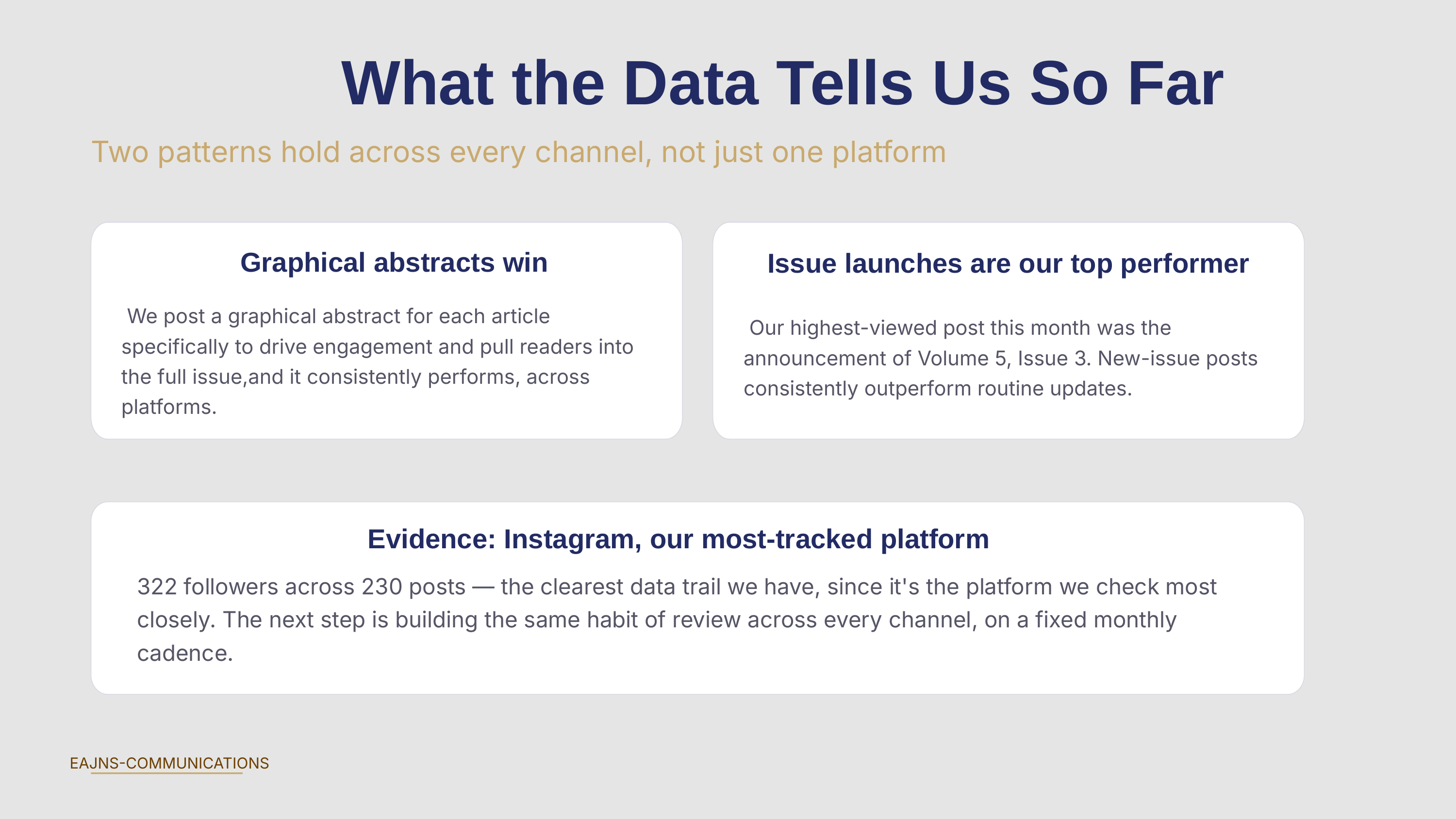

What the Data Tells Us So Far

Two patterns hold across every channel, not just one platform

Graphical abstracts win
Issue launches are our top performer
 We post a graphical abstract for each article specifically to drive engagement and pull readers into the full issue,and it consistently performs, across platforms.

 Our highest-viewed post this month was the announcement of Volume 5, Issue 3. New-issue posts consistently outperform routine updates.

Evidence: Instagram, our most-tracked platform

322 followers across 230 posts — the clearest data trail we have, since it's the platform we check most closely. The next step is building the same habit of review across every channel, on a fixed monthly cadence.

EAJNS-COMMUNICATIONS